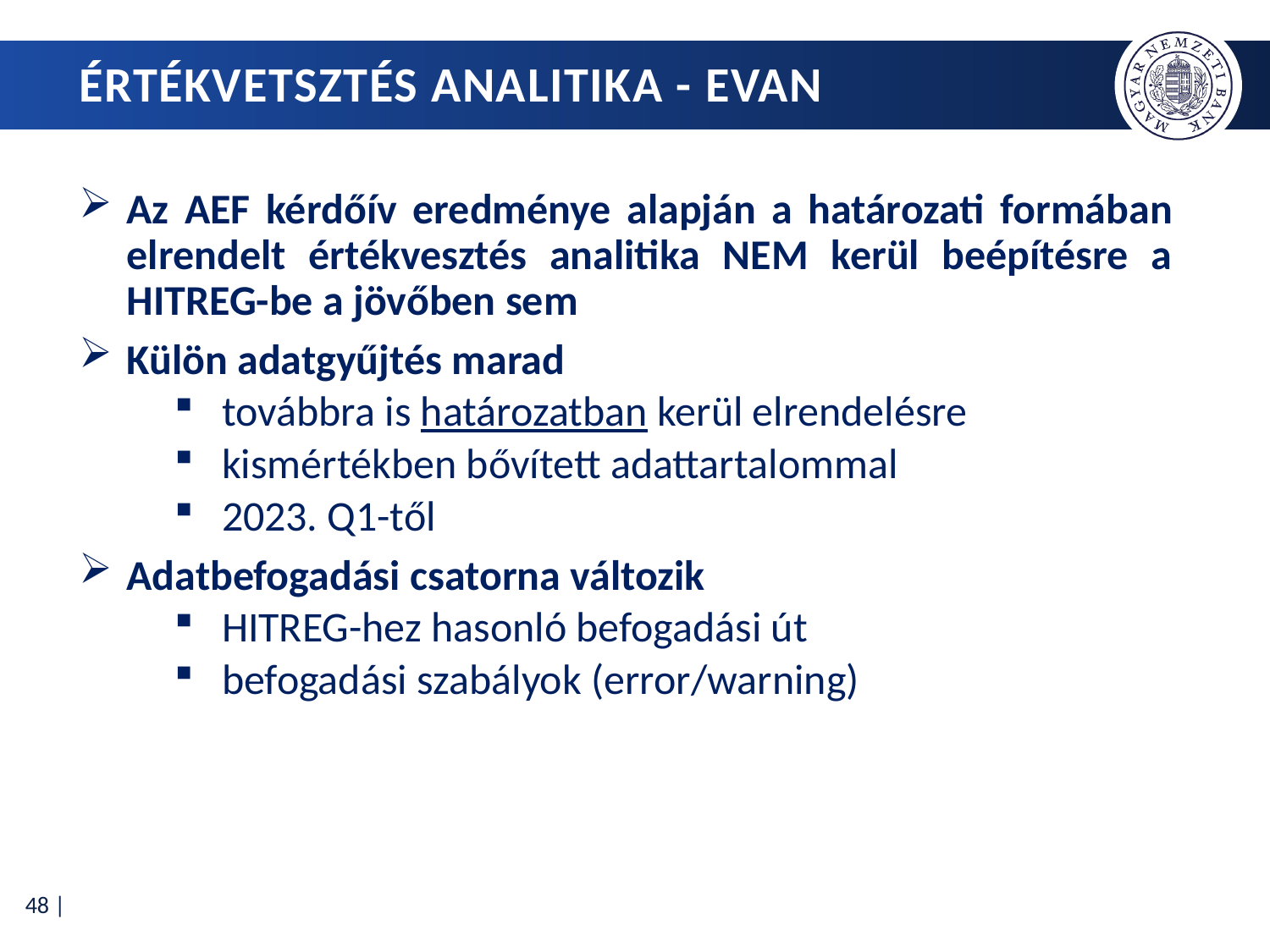

# Értékvetsztés Analitika - EVAN
Az AEF kérdőív eredménye alapján a határozati formában elrendelt értékvesztés analitika NEM kerül beépítésre a HITREG-be a jövőben sem
Külön adatgyűjtés marad
továbbra is határozatban kerül elrendelésre
kismértékben bővített adattartalommal
2023. Q1-től
Adatbefogadási csatorna változik
HITREG-hez hasonló befogadási út
befogadási szabályok (error/warning)